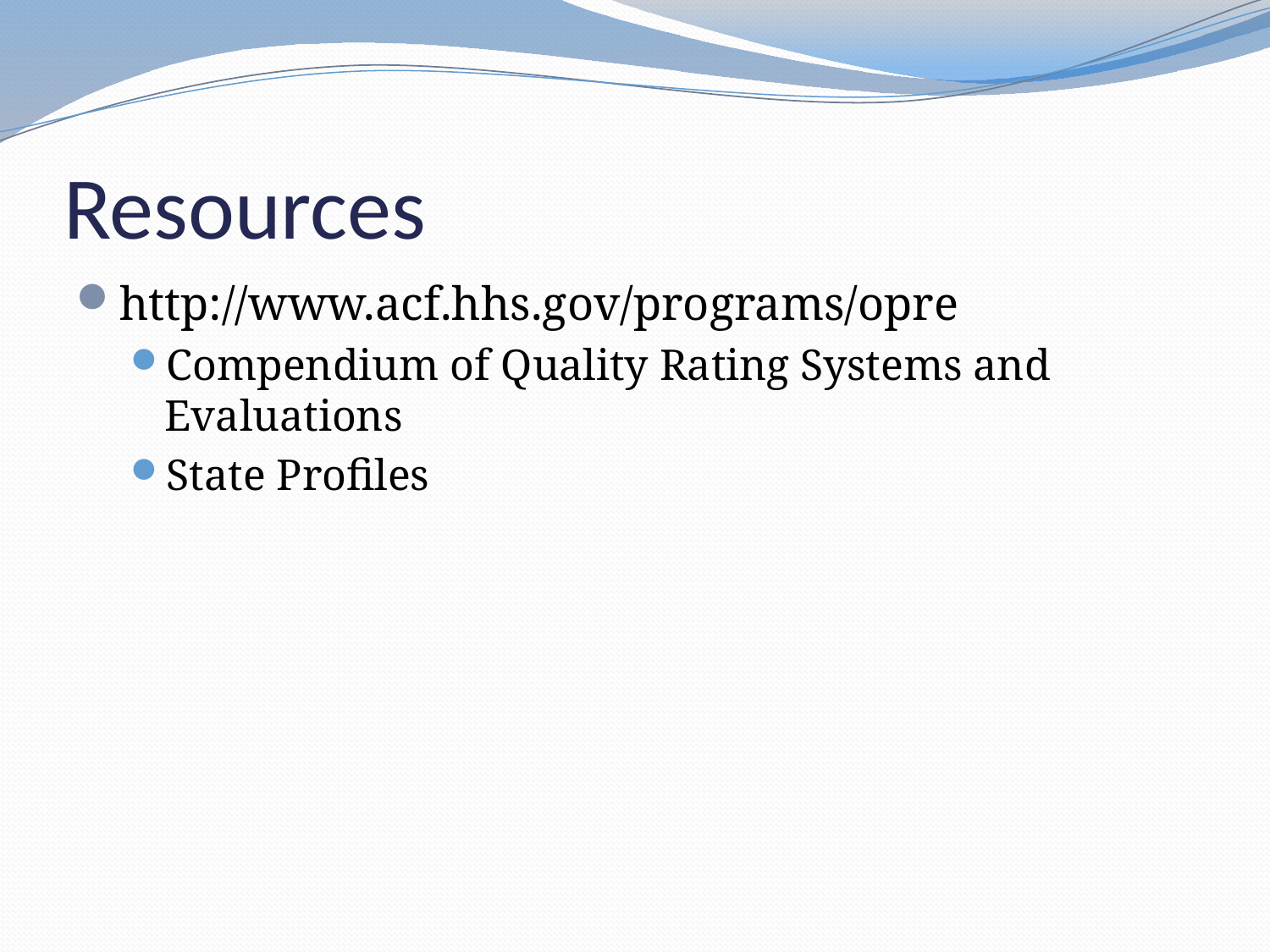

# Resources
http://www.acf.hhs.gov/programs/opre
Compendium of Quality Rating Systems and Evaluations
State Profiles